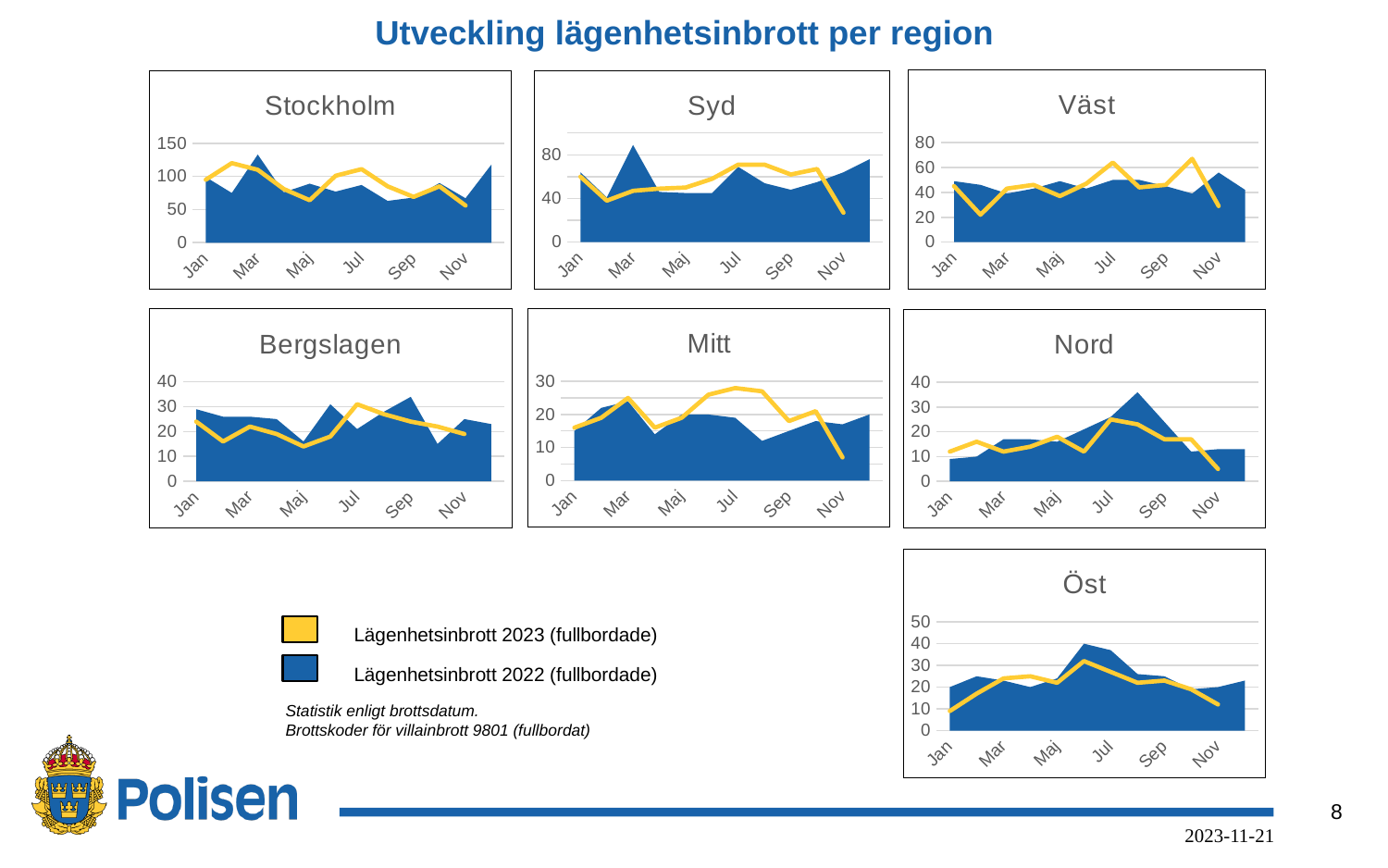

Utveckling lägenhetsinbrott per region

### Chart: Väst

| Category | 2022 | 2023 |
|---|---|---|
| Jan | 49.0 | 45.0 |
| Feb | 46.0 | 22.0 |
| Mar | 39.0 | 43.0 |
| Apr | 43.0 | 46.0 |
| Maj | 49.0 | 37.0 |
| Jun | 43.0 | 47.0 |
| Jul | 50.0 | 64.0 |
| Aug | 50.0 | 44.0 |
| Sep | 45.0 | 46.0 |
| Okt | 39.0 | 67.0 |
| Nov | 56.0 | 29.0 |
| Dec | 42.0 | None |

### Chart: Syd

| Category | 2022 | 2023 |
|---|---|---|
| Jan | 64.0 | 60.0 |
| Feb | 41.0 | 38.0 |
| Mar | 89.0 | 47.0 |
| Apr | 46.0 | 49.0 |
| Maj | 45.0 | 50.0 |
| Jun | 45.0 | 58.0 |
| Jul | 69.0 | 71.0 |
| Aug | 54.0 | 71.0 |
| Sep | 48.0 | 62.0 |
| Okt | 55.0 | 67.0 |
| Nov | 64.0 | 27.0 |
| Dec | 76.0 | None |

### Chart: Stockholm

| Category | 2022 | 2023 |
|---|---|---|
| Jan | 99.0 | 95.0 |
| Feb | 75.0 | 120.0 |
| Mar | 133.0 | 110.0 |
| Apr | 76.0 | 81.0 |
| Maj | 89.0 | 64.0 |
| Jun | 77.0 | 101.0 |
| Jul | 87.0 | 111.0 |
| Aug | 63.0 | 85.0 |
| Sep | 68.0 | 69.0 |
| Okt | 90.0 | 85.0 |
| Nov | 67.0 | 56.0 |
| Dec | 118.0 | None |

### Chart: Mitt

| Category | 2022 | 2023 |
|---|---|---|
| Jan | 15.0 | 16.0 |
| Feb | 22.0 | 19.0 |
| Mar | 24.0 | 25.0 |
| Apr | 14.0 | 16.0 |
| Maj | 20.0 | 19.0 |
| Jun | 20.0 | 26.0 |
| Jul | 19.0 | 28.0 |
| Aug | 12.0 | 27.0 |
| Sep | 15.0 | 18.0 |
| Okt | 18.0 | 21.0 |
| Nov | 17.0 | 7.0 |
| Dec | 20.0 | None |

### Chart: Bergslagen

| Category | 2022 | 2023 |
|---|---|---|
| Jan | 29.0 | 24.0 |
| Feb | 26.0 | 16.0 |
| Mar | 26.0 | 22.0 |
| Apr | 25.0 | 19.0 |
| Maj | 16.0 | 14.0 |
| Jun | 31.0 | 18.0 |
| Jul | 21.0 | 31.0 |
| Aug | 28.0 | 27.0 |
| Sep | 34.0 | 24.0 |
| Okt | 15.0 | 22.0 |
| Nov | 25.0 | 19.0 |
| Dec | 23.0 | None |

### Chart: Nord

| Category | 2022 | 2023 |
|---|---|---|
| Jan | 9.0 | 12.0 |
| Feb | 10.0 | 16.0 |
| Mar | 17.0 | 12.0 |
| Apr | 17.0 | 14.0 |
| Maj | 16.0 | 18.0 |
| Jun | 21.0 | 12.0 |
| Jul | 26.0 | 25.0 |
| Aug | 36.0 | 23.0 |
| Sep | 24.0 | 17.0 |
| Okt | 12.0 | 17.0 |
| Nov | 13.0 | 5.0 |
| Dec | 13.0 | None |

### Chart: Öst

| Category | 2022 | 2023 |
|---|---|---|
| Jan | 20.0 | 9.0 |
| Feb | 25.0 | 17.0 |
| Mar | 23.0 | 24.0 |
| Apr | 20.0 | 25.0 |
| Maj | 24.0 | 22.0 |
| Jun | 40.0 | 32.0 |
| Jul | 37.0 | 27.0 |
| Aug | 26.0 | 22.0 |
| Sep | 25.0 | 23.0 |
| Okt | 19.0 | 19.0 |
| Nov | 20.0 | 12.0 |
| Dec | 23.0 | None |
Lägenhetsinbrott 2023 (fullbordade)

Lägenhetsinbrott 2022 (fullbordade)
Statistik enligt brottsdatum.
Brottskoder för villainbrott 9801 (fullbordat)